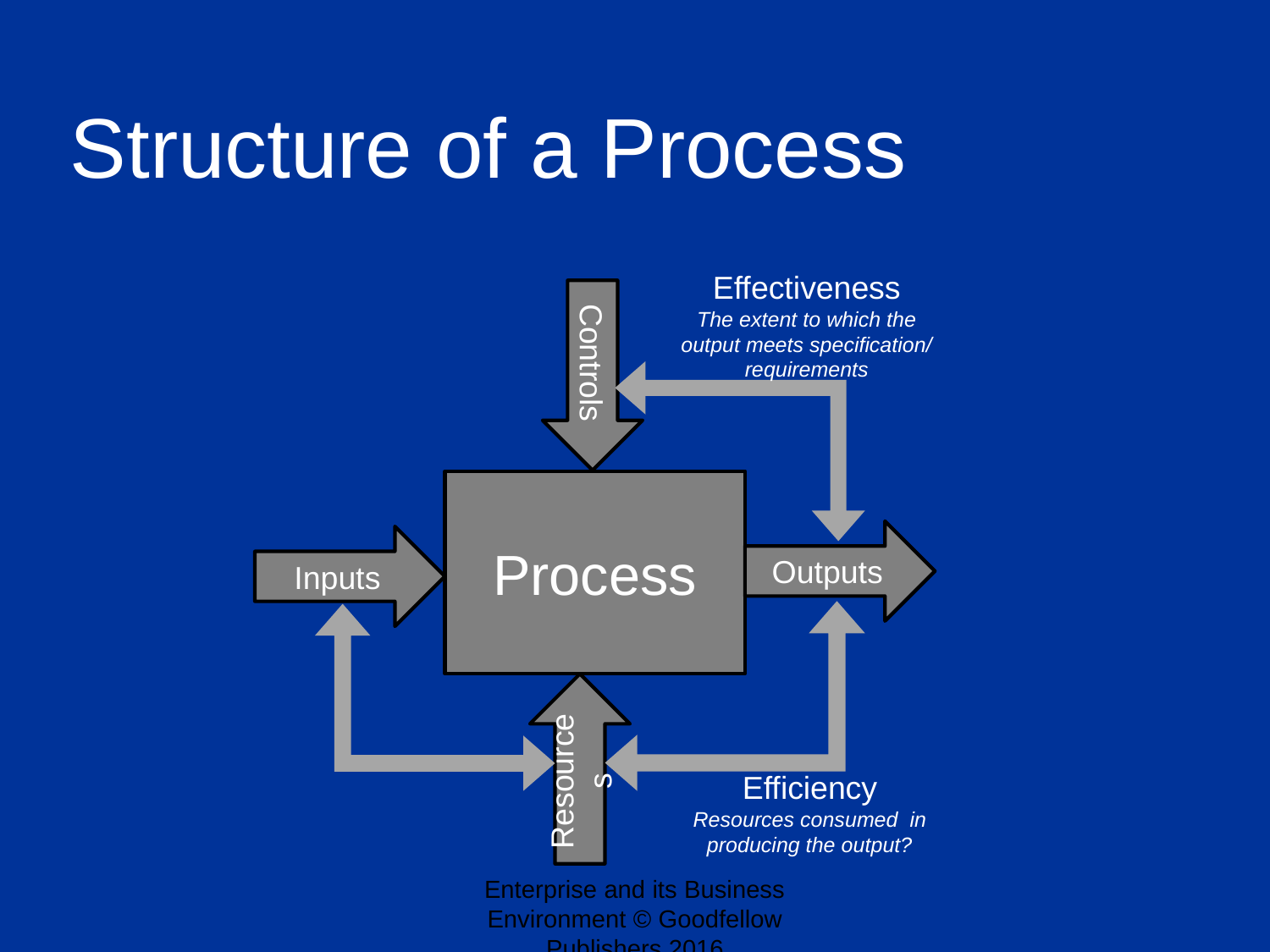

Structure of a Process
Effectiveness
The extent to which the output meets specification/ requirements
Controls

Process
Outputs
Inputs

Resources
Efficiency
Resources consumed  in producing the output?
Enterprise and its Business Environment © Goodfellow Publishers 2016